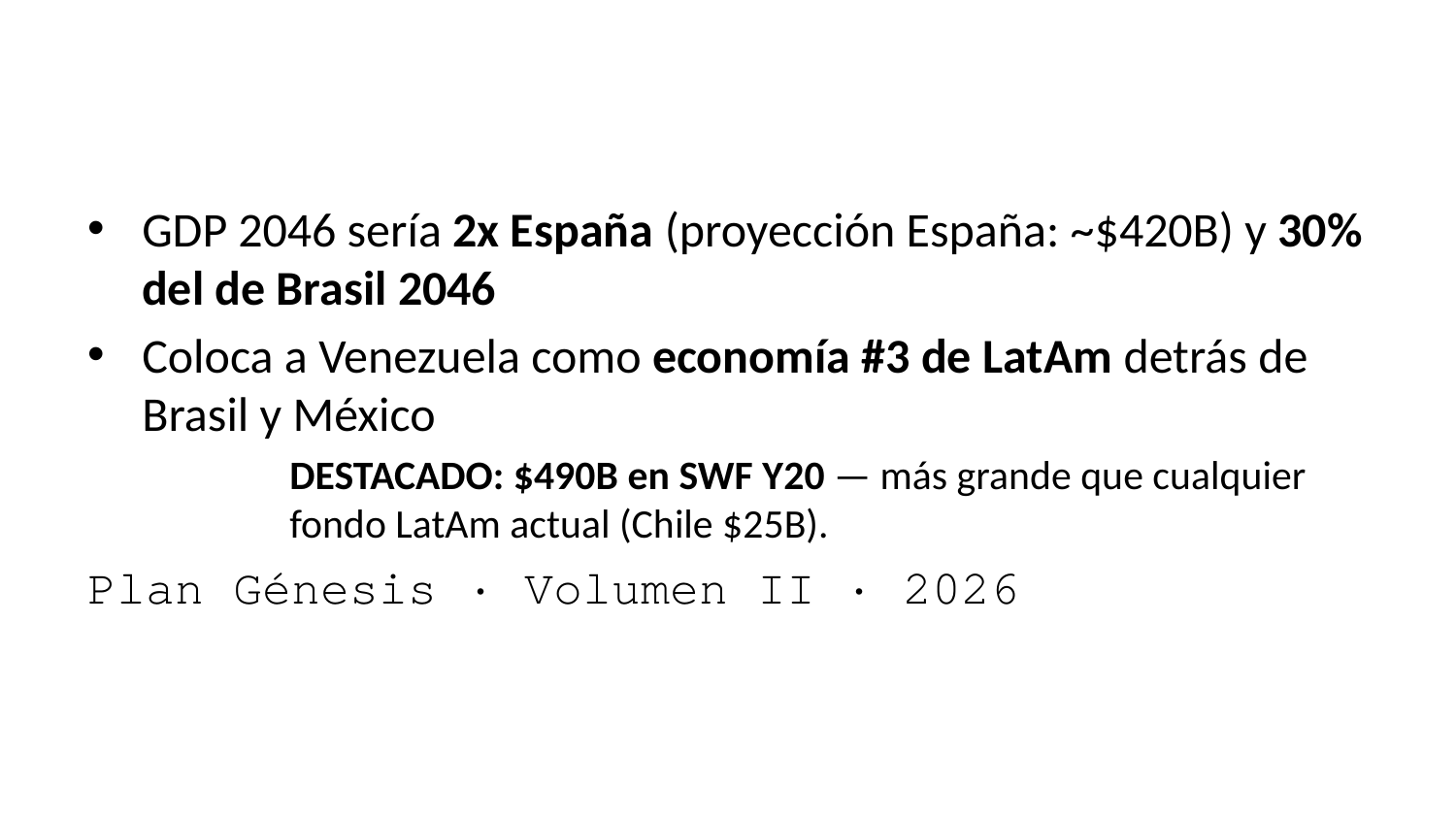

GDP 2046 sería 2x España (proyección España: ~$420B) y 30% del de Brasil 2046
Coloca a Venezuela como economía #3 de LatAm detrás de Brasil y México
DESTACADO: $490B en SWF Y20 — más grande que cualquier fondo LatAm actual (Chile $25B).
Plan Génesis · Volumen II · 2026